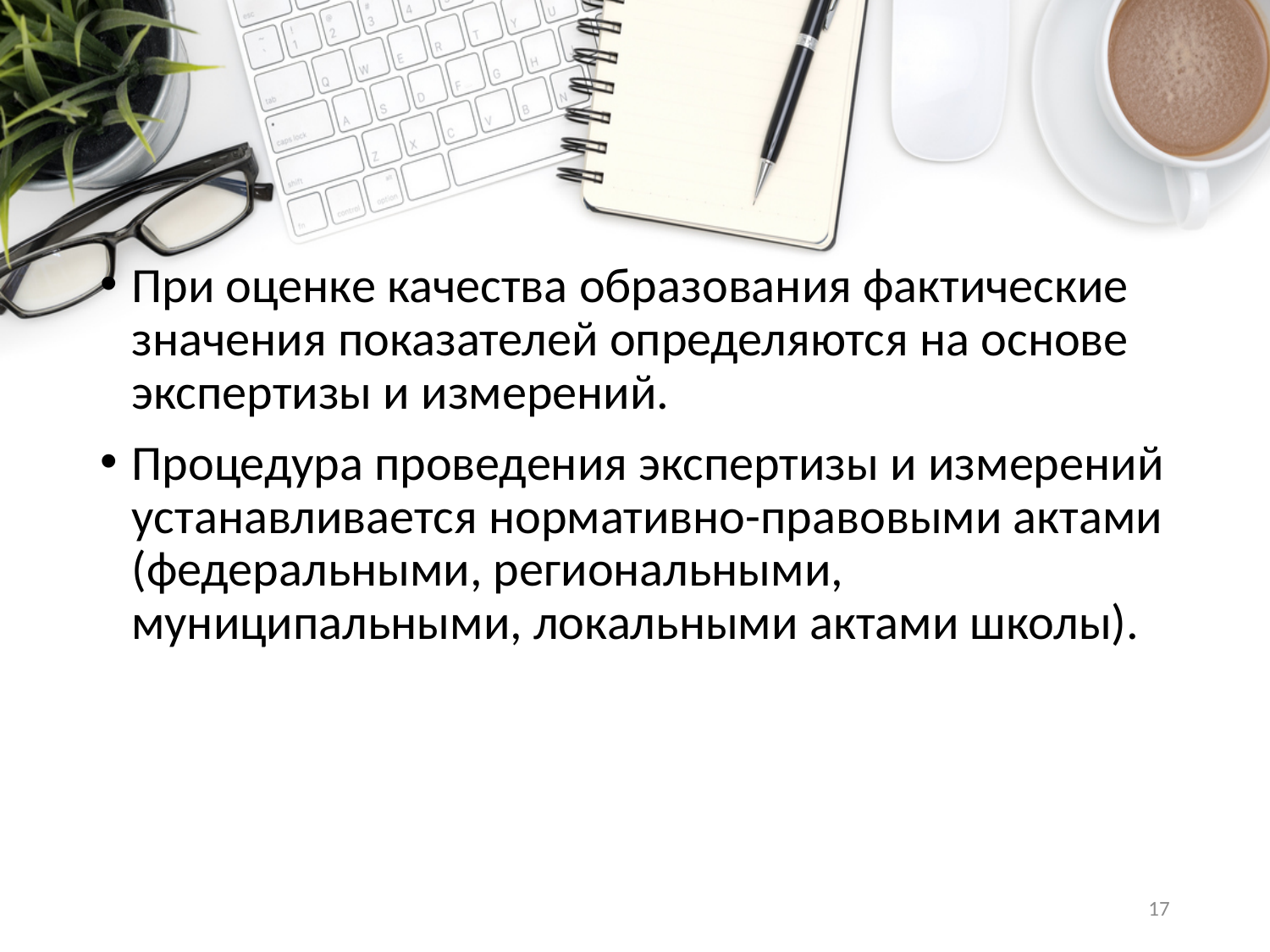

#
При оценке качества образования фактические значения показателей определяются на основе экспертизы и измерений.
Процедура проведения экспертизы и измерений устанавливается нормативно-правовыми актами (федеральными, региональными, муниципальными, локальными актами школы).

17